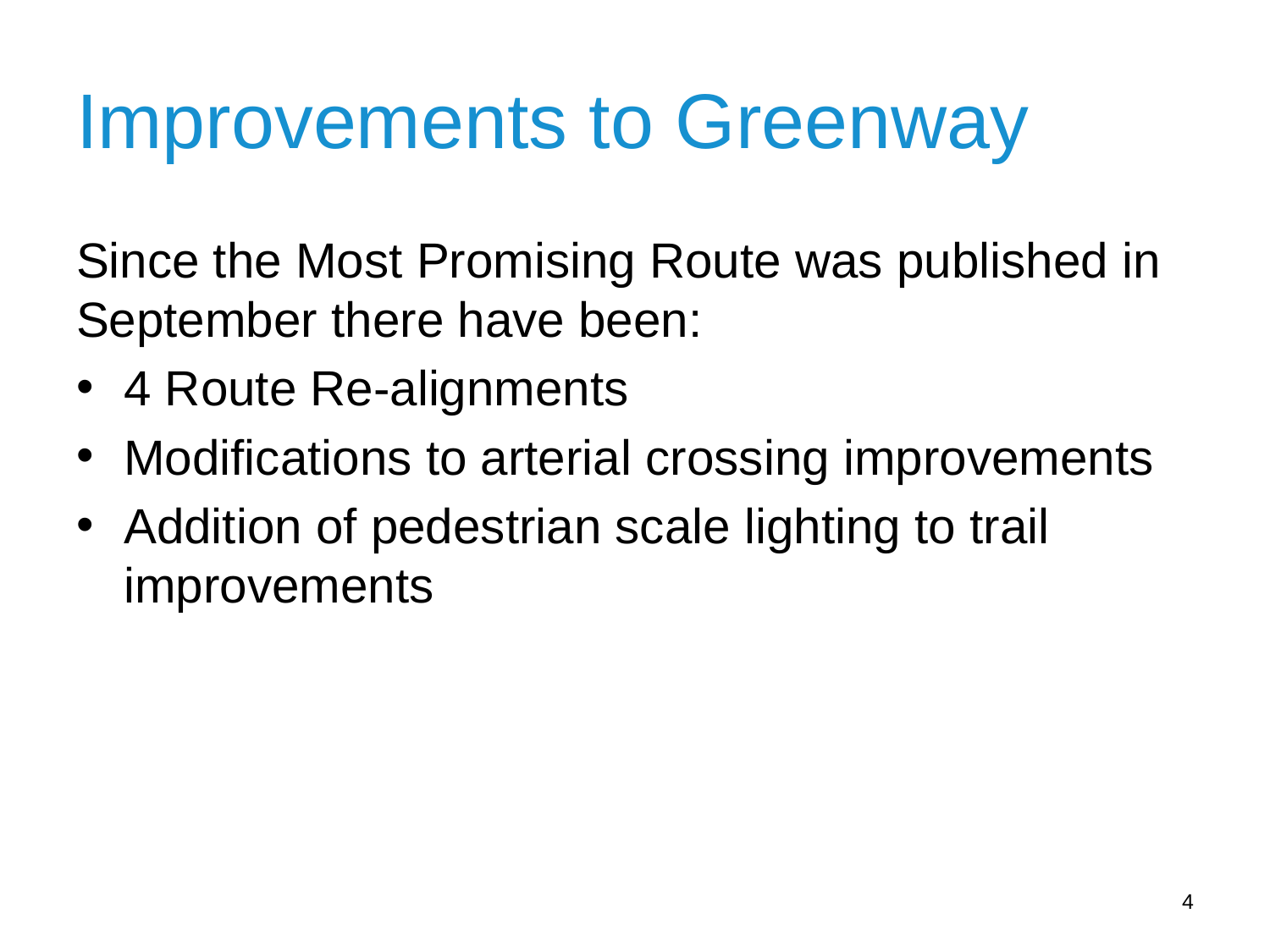

# Improvements to Greenway
Since the Most Promising Route was published in September there have been:
4 Route Re-alignments
Modifications to arterial crossing improvements
Addition of pedestrian scale lighting to trail improvements

4